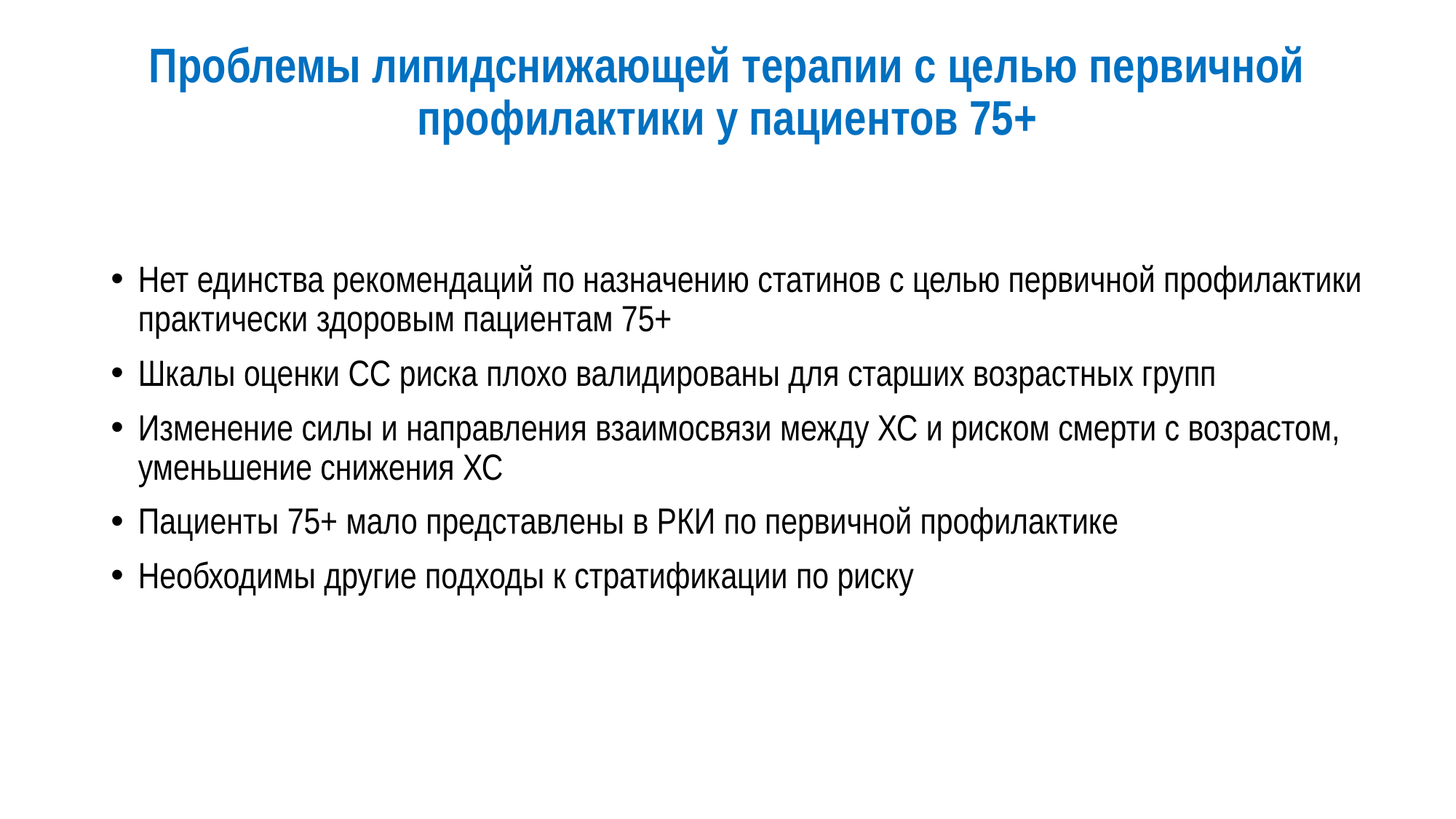

# Проблемы липидснижающей терапии с целью первичной профилактики у пациентов 75+
Нет единства рекомендаций по назначению статинов с целью первичной профилактики практически здоровым пациентам 75+
Шкалы оценки СС риска плохо валидированы для старших возрастных групп
Изменение силы и направления взаимосвязи между ХС и риском смерти с возрастом, уменьшение снижения ХС
Пациенты 75+ мало представлены в РКИ по первичной профилактике
Необходимы другие подходы к стратификации по риску